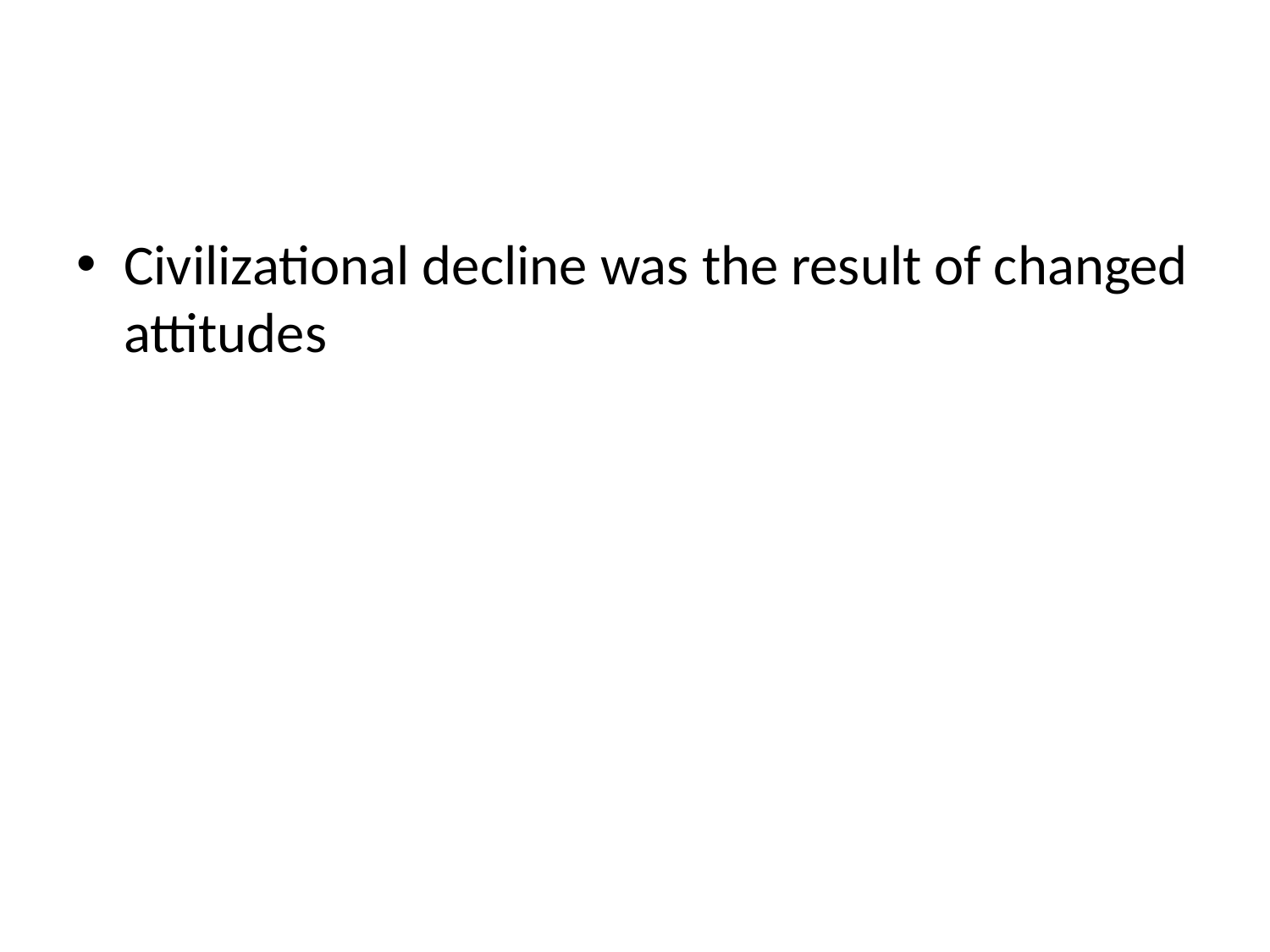

#
Civilizational decline was the result of changed attitudes